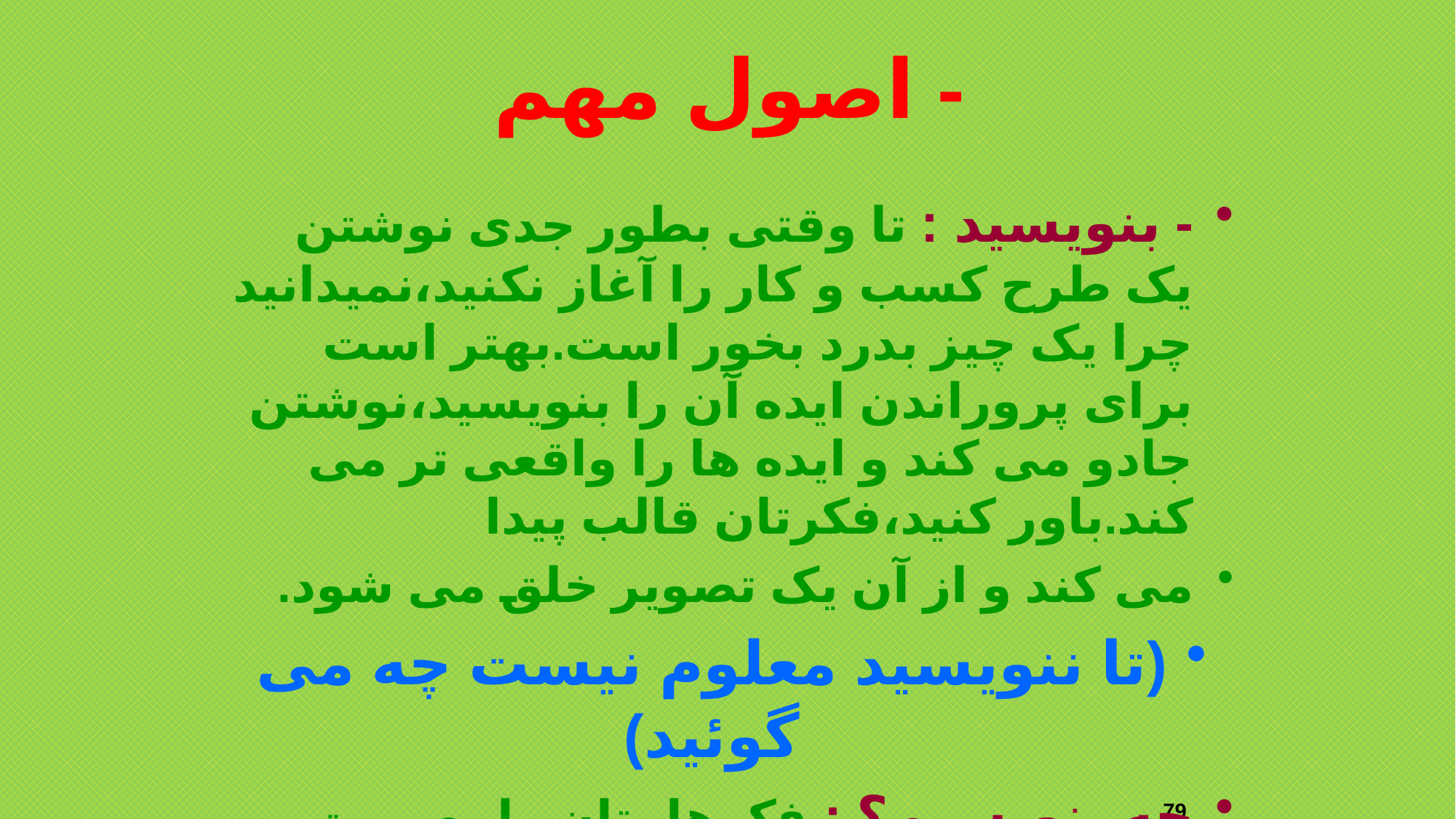

# - اصول مهم
- بنویسید : تا وقتی بطور جدی نوشتن یک طرح کسب و کار را آغاز نکنید،نمیدانید چرا یک چیز بدرد بخور است.بهتر است برای پروراندن ایده آن را بنویسید،نوشتن جادو می کند و ایده ها را واقعی تر می کند.باور کنید،فکرتان قالب پیدا
می کند و از آن یک تصویر خلق می شود.
(تا ننویسید معلوم نیست چه می گوئید)
چه بنویسیم؟ : فکرها یتان را بصورت طرح کسب و کار یک صفحه ای روی کاغذ بیاورید.
79